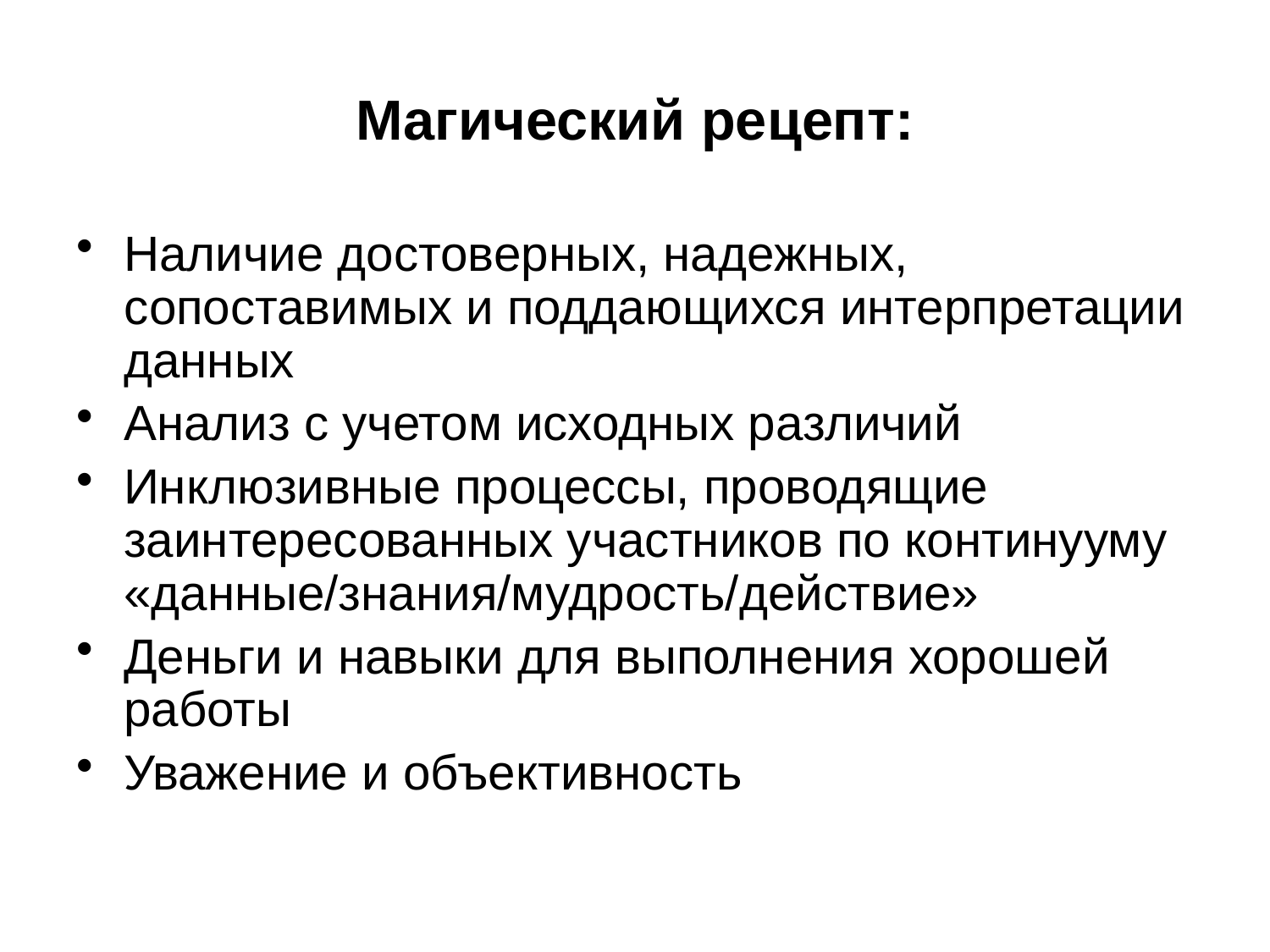

# Магический рецепт:
Наличие достоверных, надежных, сопоставимых и поддающихся интерпретации данных
Анализ с учетом исходных различий
Инклюзивные процессы, проводящие заинтересованных участников по континууму «данные/знания/мудрость/действие»
Деньги и навыки для выполнения хорошей работы
Уважение и объективность